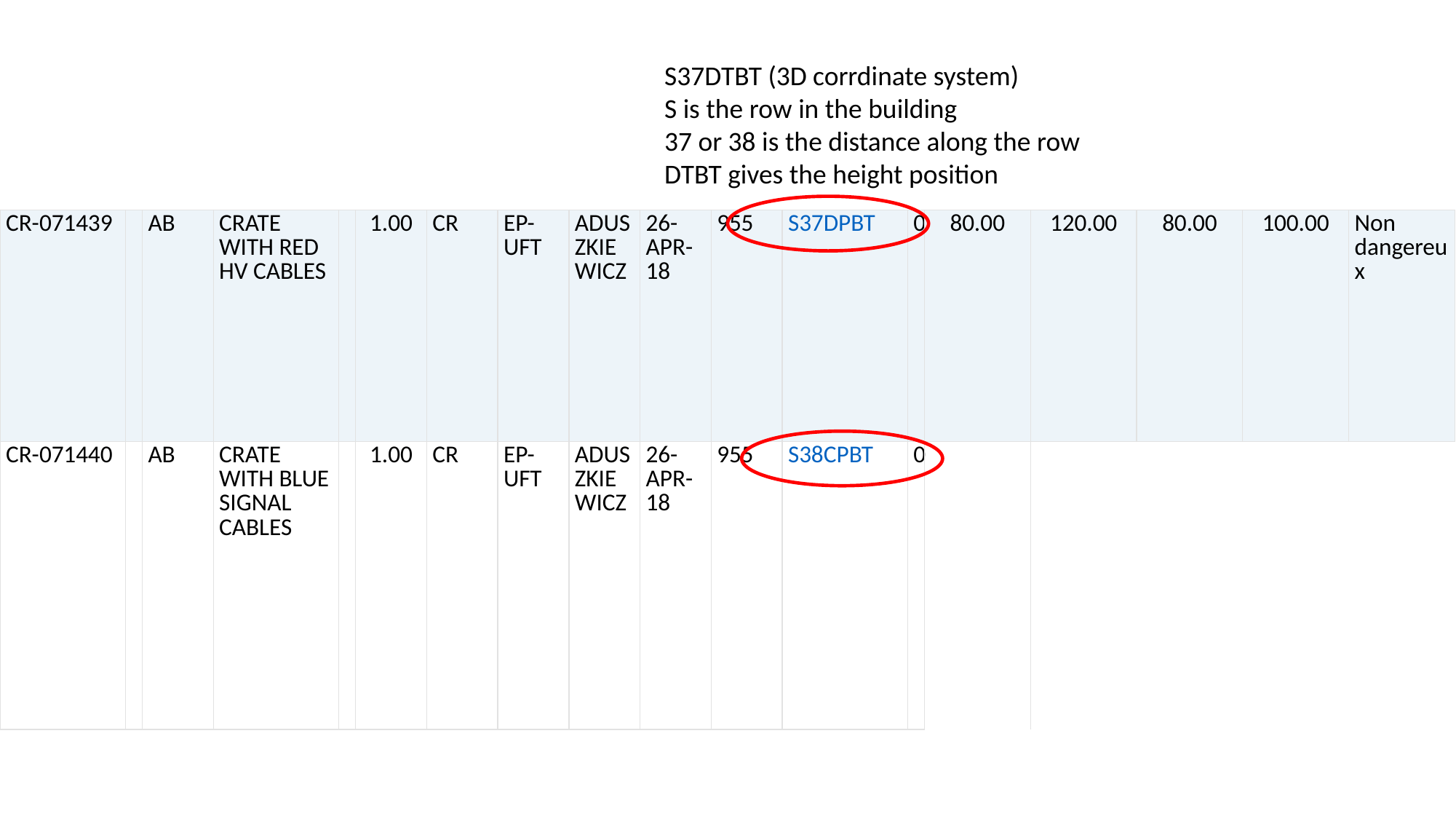

S37DTBT (3D corrdinate system)
S is the row in the building
37 or 38 is the distance along the row
DTBT gives the height position

| CR-071439 |  | AB | CRATE WITH RED HV CABLES |  | 1.00 | CR | EP-UFT | ADUSZKIEWICZ | 26-APR-18 | 955 | S37DPBT | 0 | 80.00 | 120.00 | 80.00 | 100.00 | Non dangereux |
| --- | --- | --- | --- | --- | --- | --- | --- | --- | --- | --- | --- | --- | --- | --- | --- | --- | --- |
| CR-071440 |  | AB | CRATE WITH BLUE SIGNAL CABLES |  | 1.00 | CR | EP-UFT | ADUSZKIEWICZ | 26-APR-18 | 955 | S38CPBT | 0 |  |  |  |  |  |